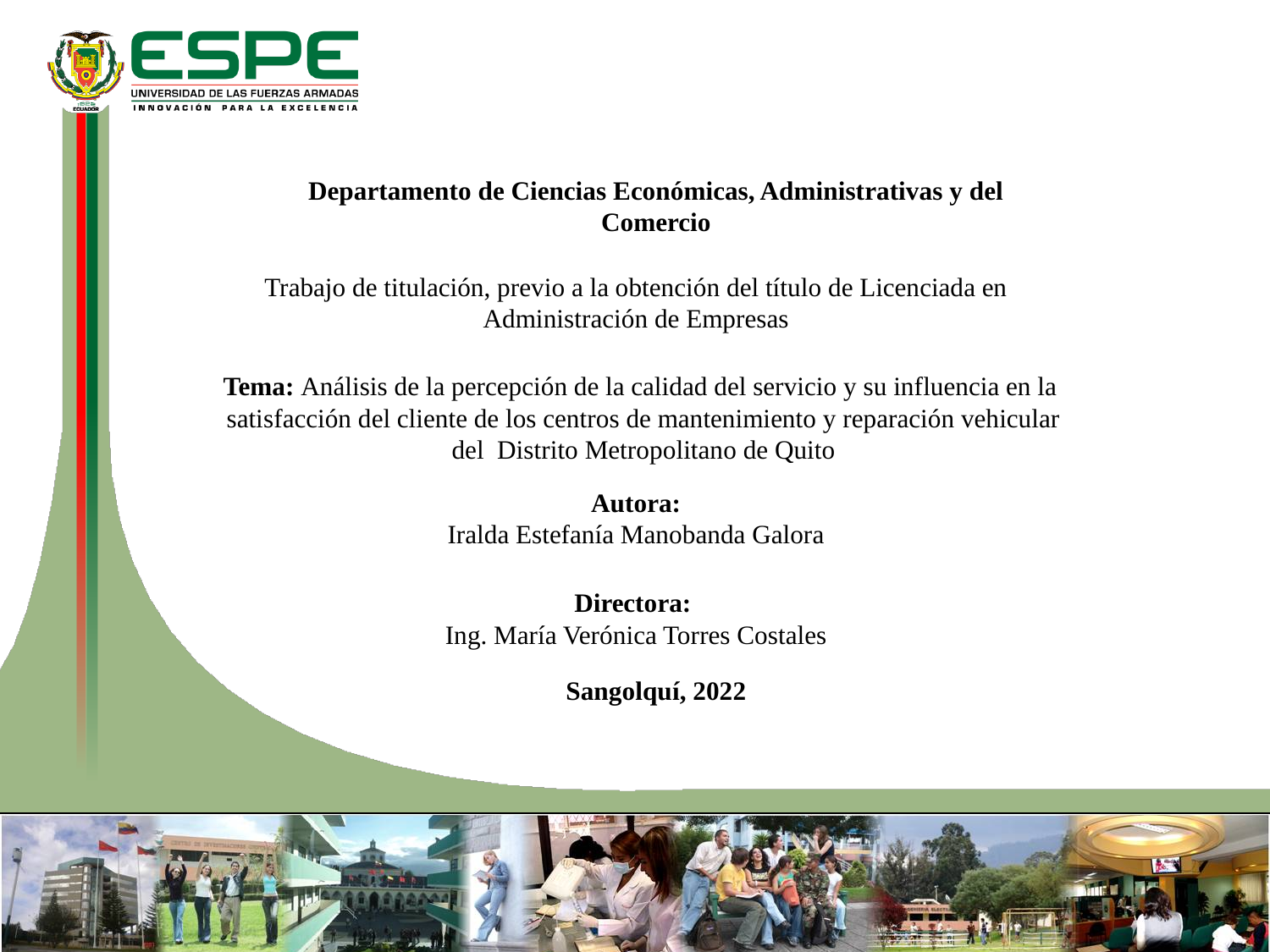

Departamento de Ciencias Económicas, Administrativas y del Comercio

Trabajo de titulación, previo a la obtención del título de Licenciada en Administración de Empresas

Tema: Análisis de la percepción de la calidad del servicio y su influencia en la  satisfacción del cliente de los centros de mantenimiento y reparación vehicular del  Distrito Metropolitano de Quito
Autora:
Iralda Estefanía Manobanda Galora
Directora:
Ing. María Verónica Torres Costales
Sangolquí, 2022